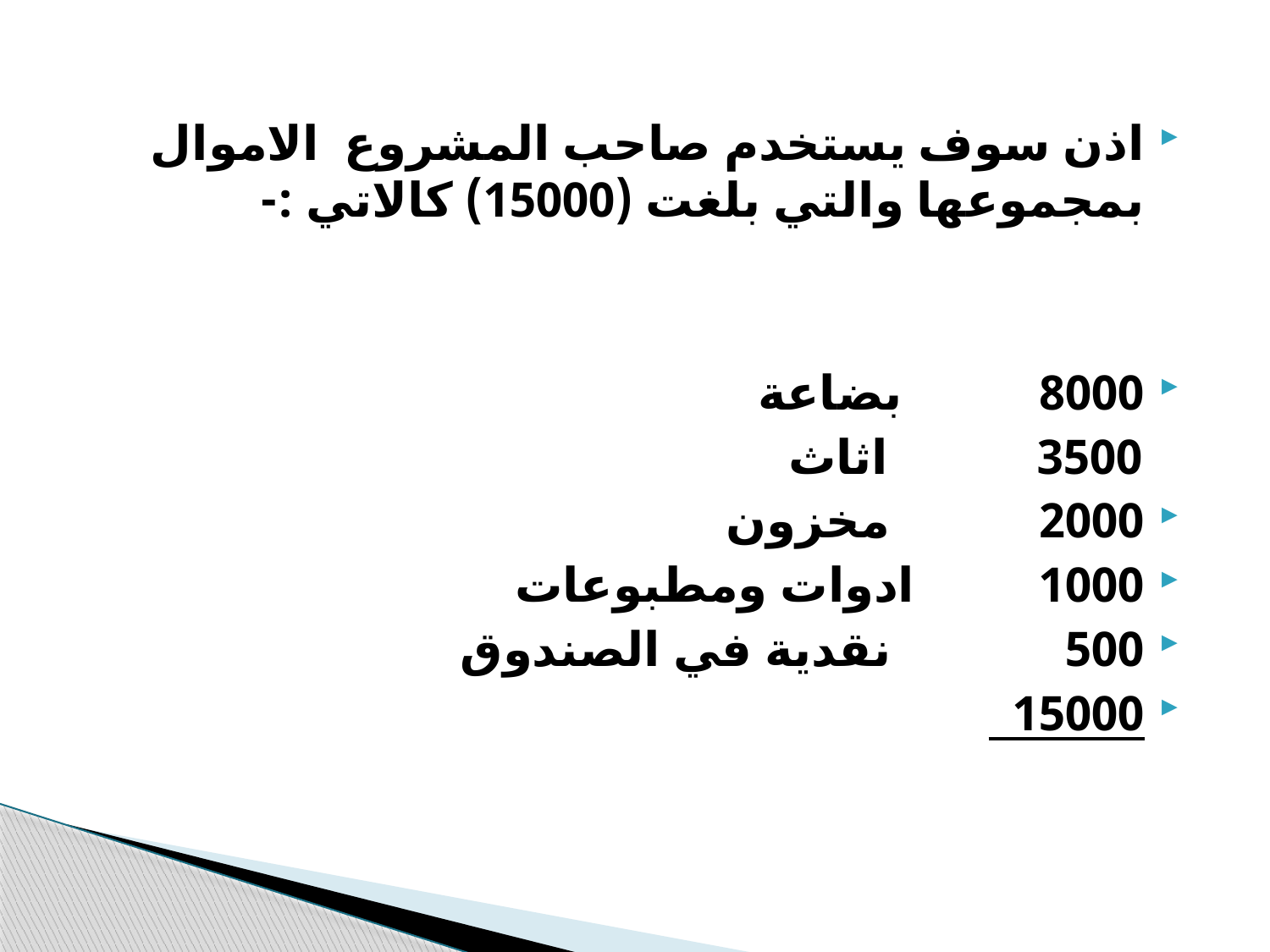

اذن سوف يستخدم صاحب المشروع  الاموال بمجموعها والتي بلغت (15000) كالاتي :-

8000           بضاعة
   3500            اثاث
2000            مخزون
1000          ادوات ومطبوعات
500              نقدية في الصندوق
15000